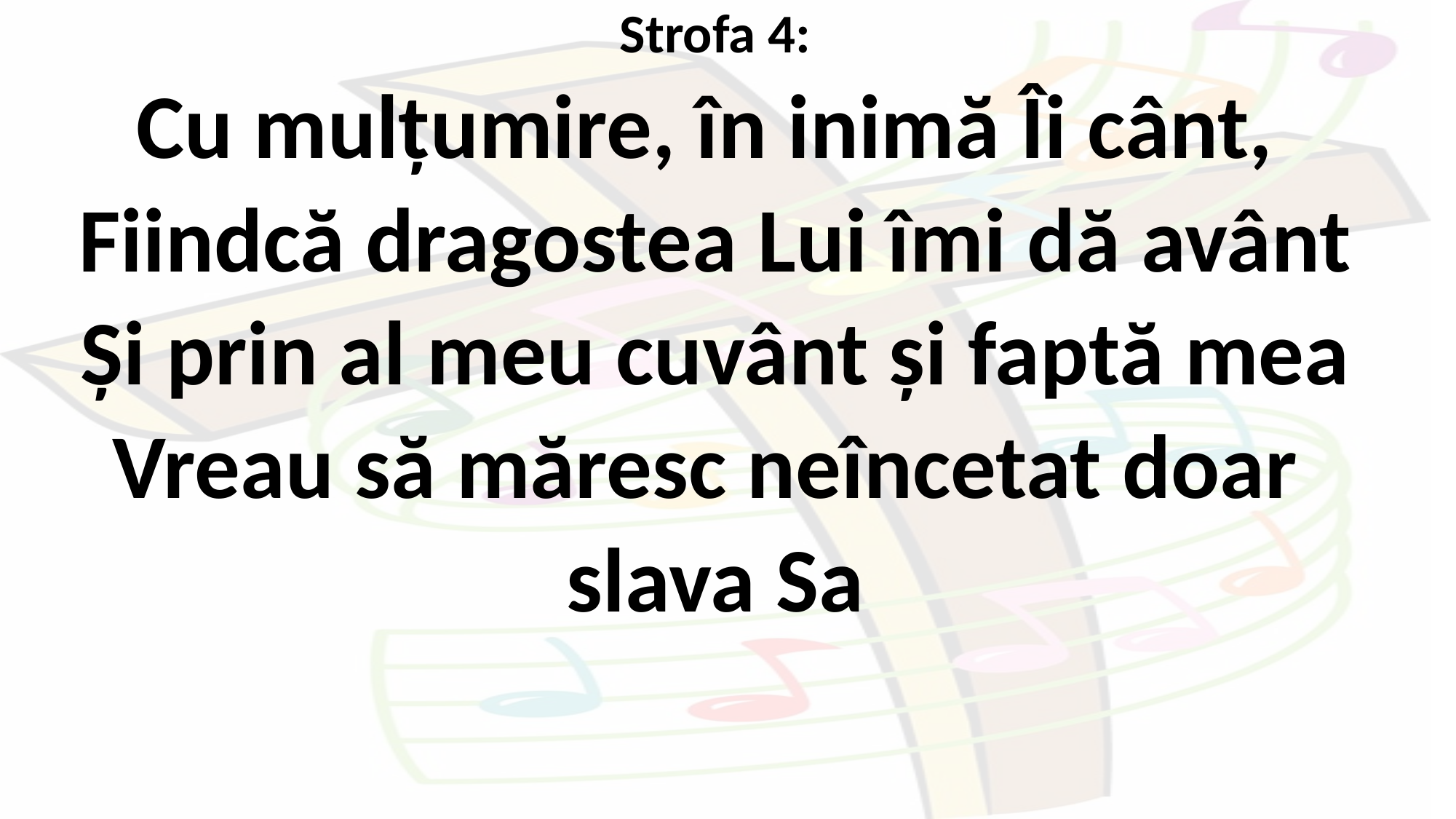

Strofa 4:
Cu mulțumire, în inimă Îi cânt,
Fiindcă dragostea Lui îmi dă avânt
Și prin al meu cuvânt și faptă mea
Vreau să măresc neîncetat doar
slava Sa